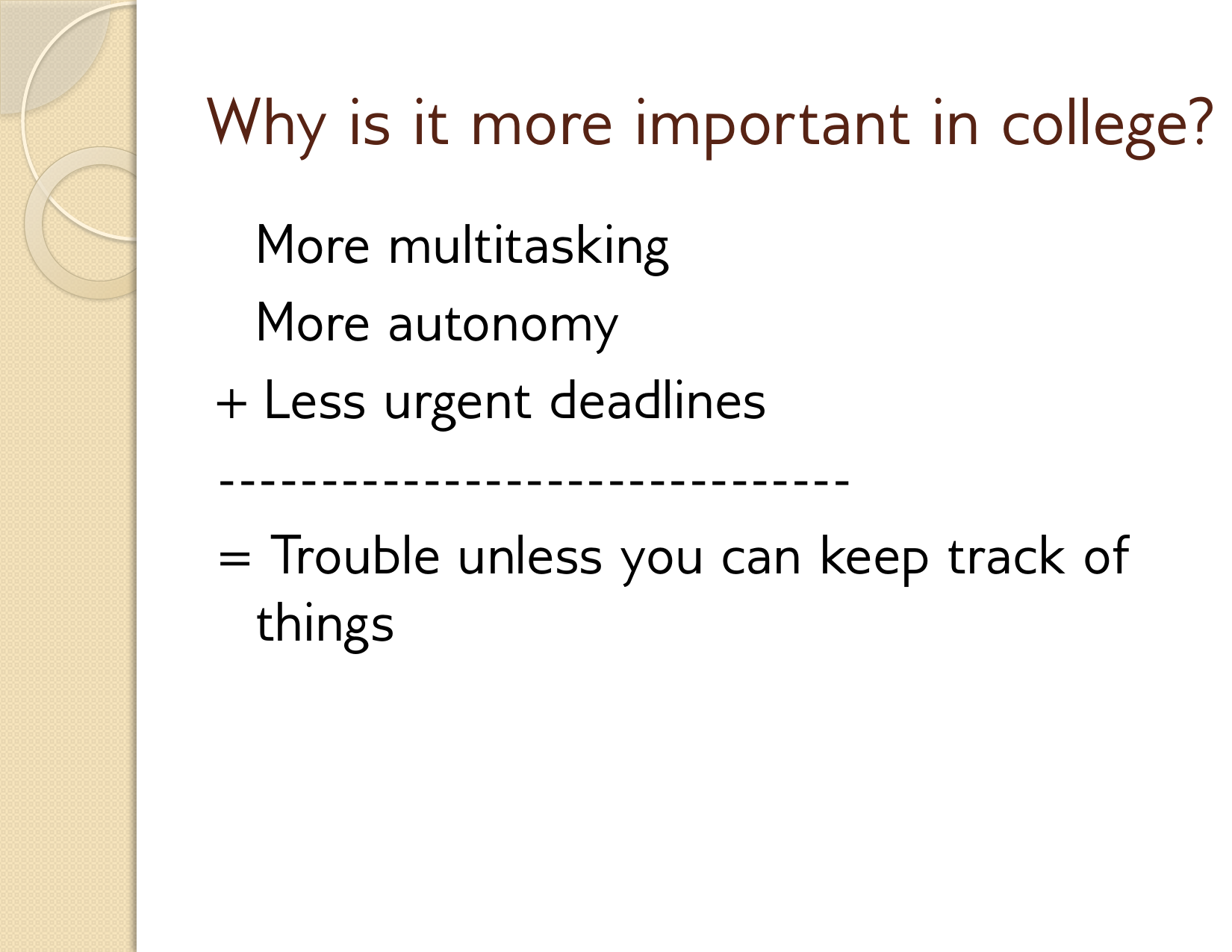

# Why is it more important in college?
	More multitasking
	More autonomy
+ Less urgent deadlines
-------------------------------
= Trouble unless you can keep track of things